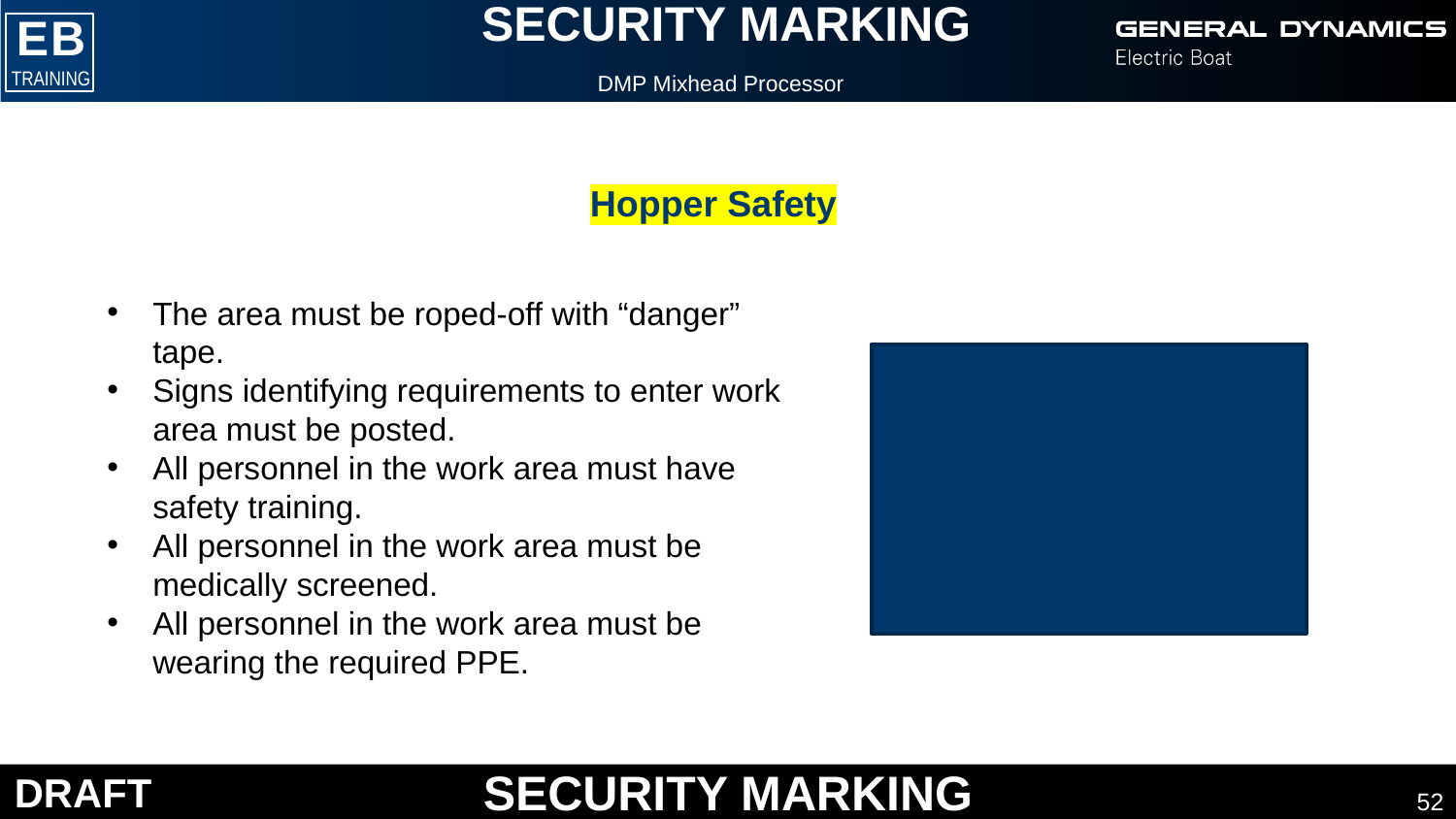

DMP Mixhead Processor
Hopper Safety
The area must be roped-off with “danger” tape.
Signs identifying requirements to enter work area must be posted.
All personnel in the work area must have safety training.
All personnel in the work area must be medically screened.
All personnel in the work area must be wearing the required PPE.

52